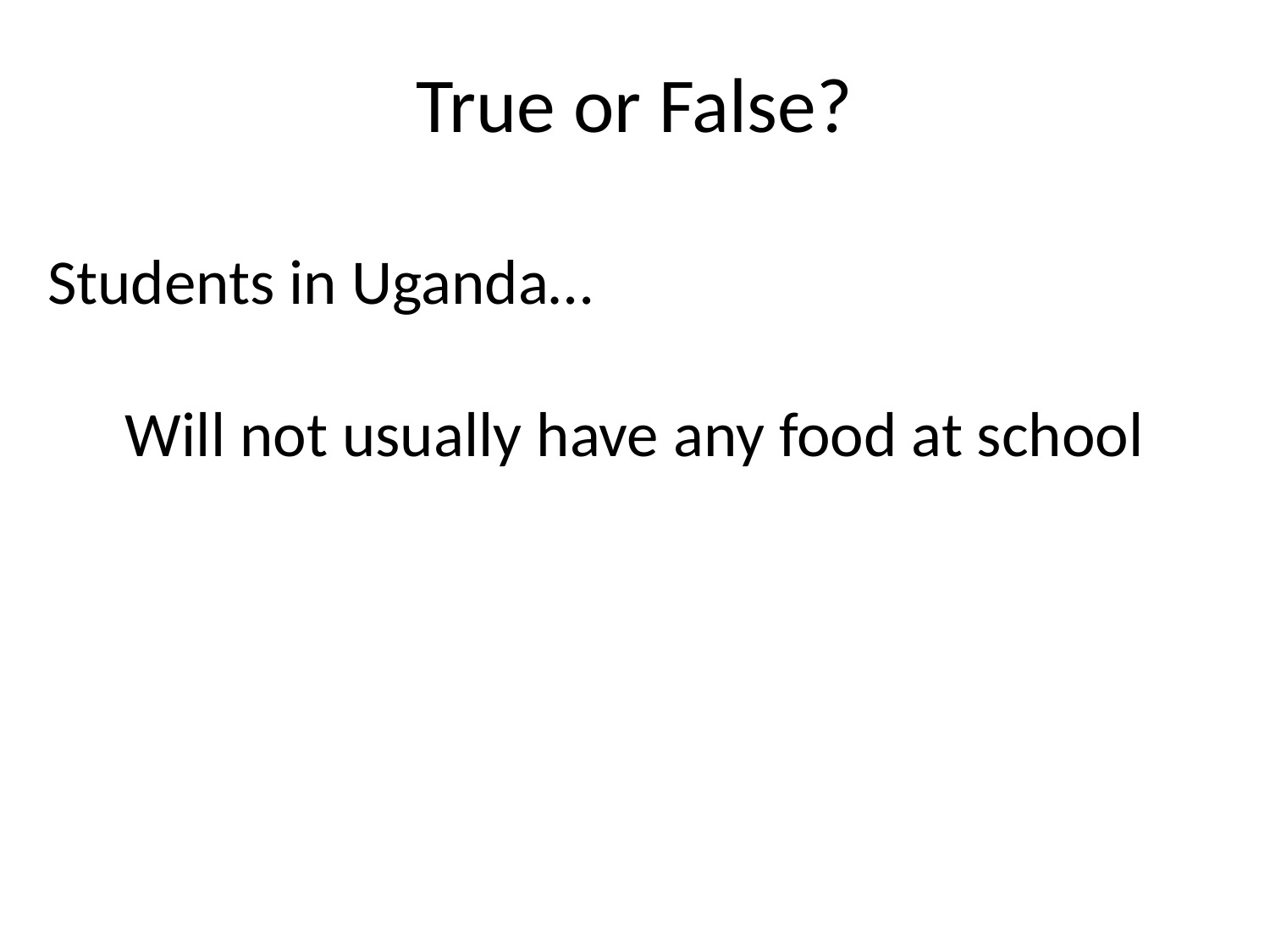

True or False?

Students in Uganda…

Will not usually have any food at school